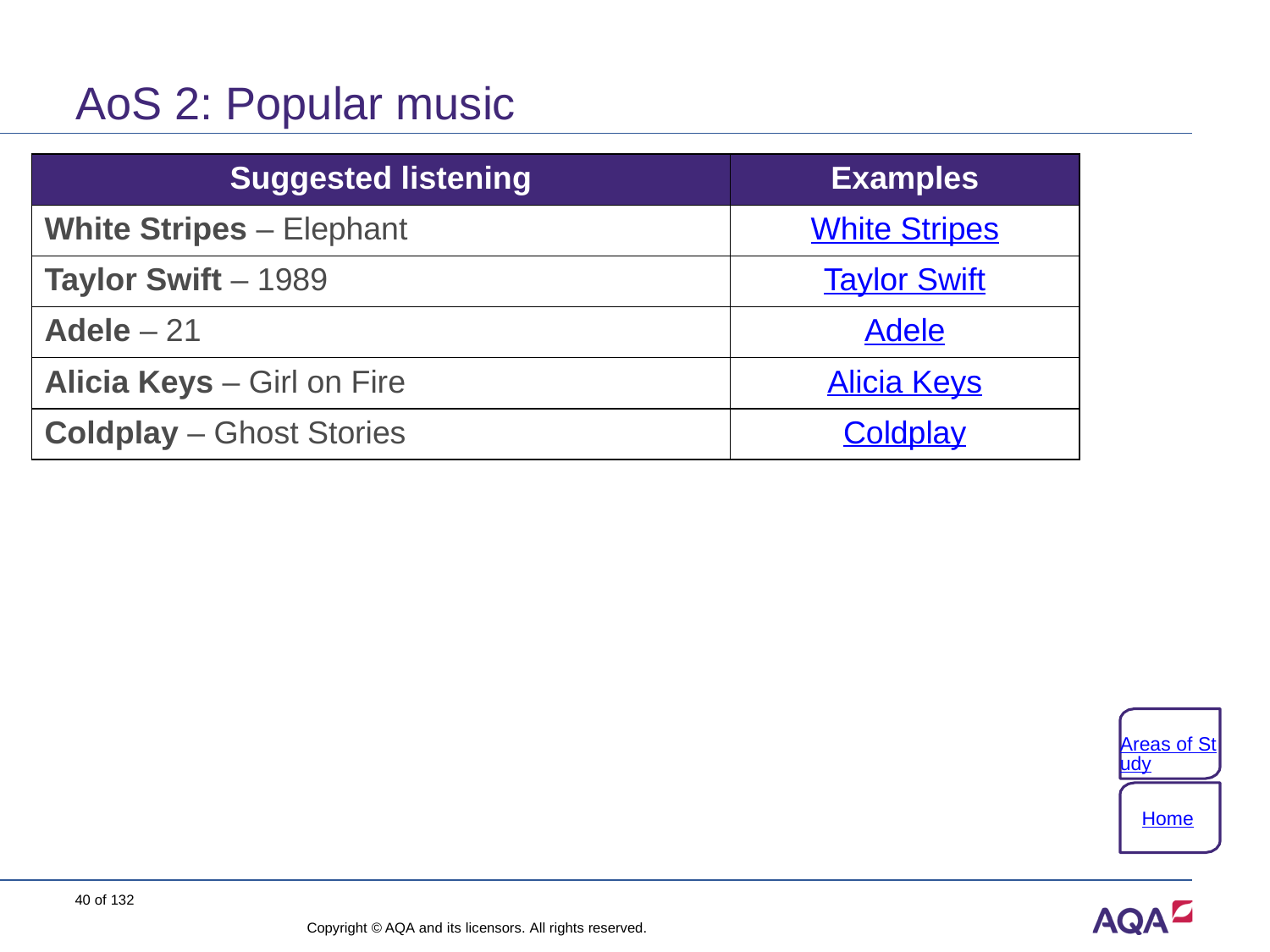

# AoS 2: Popular music
| Suggested listening | Examples |
| --- | --- |
| White Stripes – Elephant | White Stripes |
| Taylor Swift – 1989 | Taylor Swift |
| Adele – 21 | Adele |
| Alicia Keys – Girl on Fire | Alicia Keys |
| Coldplay – Ghost Stories | Coldplay |

Areas of Study

Home
40 of 132
Copyright © AQA and its licensors. All rights reserved.